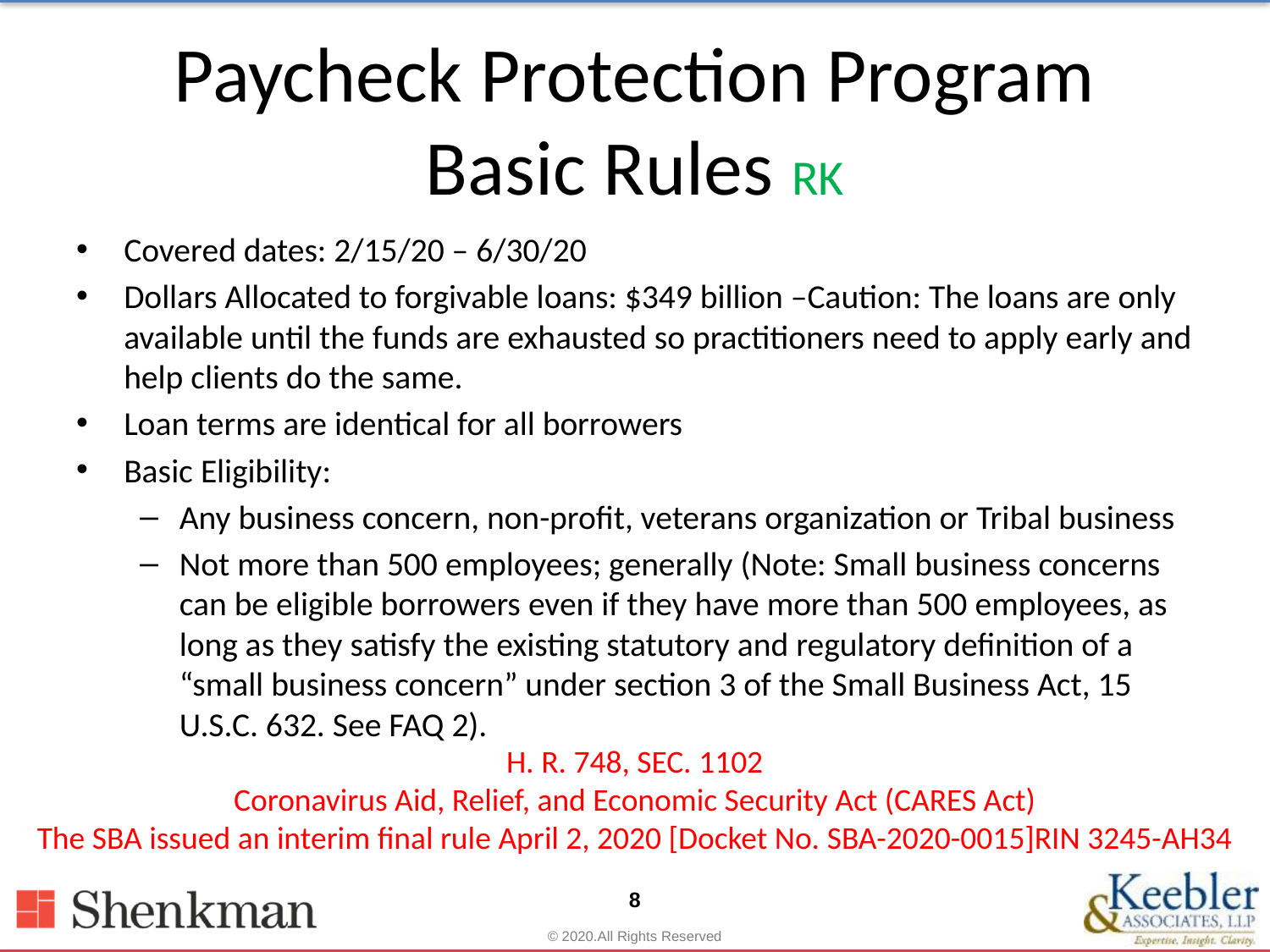

# Paycheck Protection Program Basic Rules RK
Covered dates: 2/15/20 – 6/30/20
Dollars Allocated to forgivable loans: $349 billion –Caution: The loans are only available until the funds are exhausted so practitioners need to apply early and help clients do the same.
Loan terms are identical for all borrowers
Basic Eligibility:
Any business concern, non-profit, veterans organization or Tribal business
Not more than 500 employees; generally (Note: Small business concerns can be eligible borrowers even if they have more than 500 employees, as long as they satisfy the existing statutory and regulatory definition of a “small business concern” under section 3 of the Small Business Act, 15 U.S.C. 632. See FAQ 2).
H. R. 748, SEC. 1102
Coronavirus Aid, Relief, and Economic Security Act (CARES Act)
The SBA issued an interim final rule April 2, 2020 [Docket No. SBA-2020-0015]RIN 3245-AH34